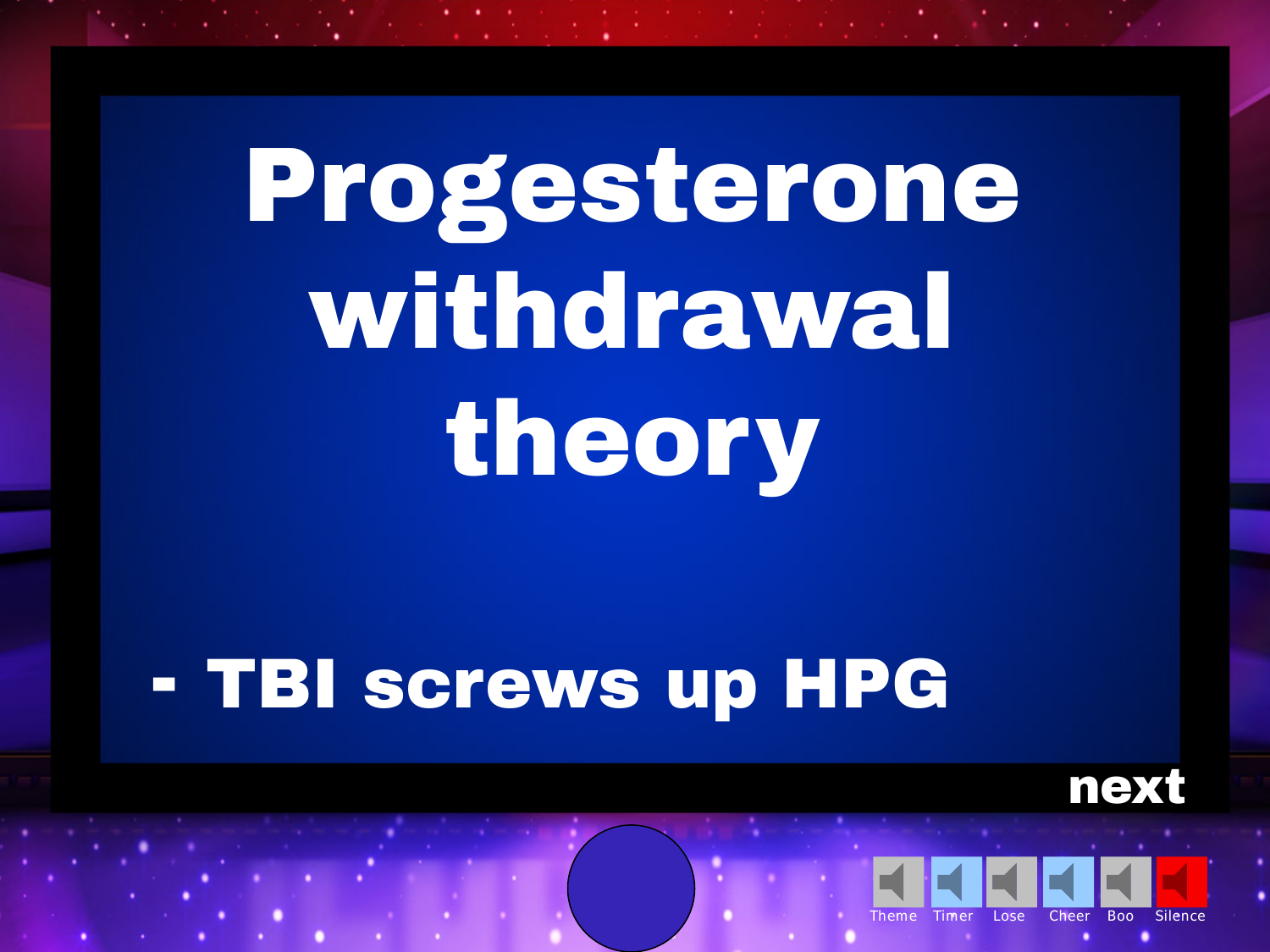

Progesterone withdrawal theory

- TBI screws up HPG
next